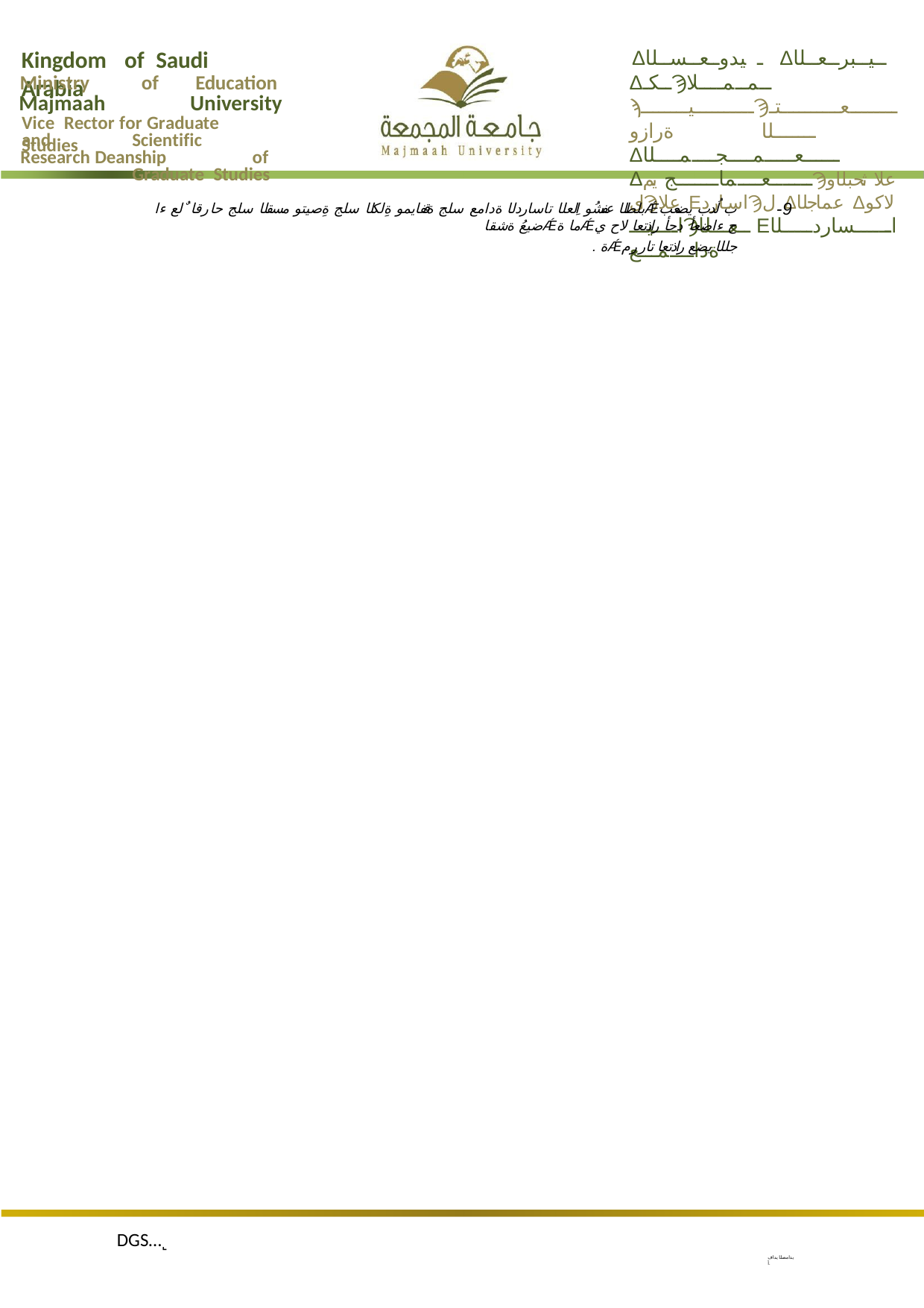

Kingdom	of  Saudi  Arabia
Δـيدوــعــســلا Δــيــبرــعــلا ΔــكـϠــمــمــــلا ϡــــــــــيــــــــϠــــــــعــــــــــتــــــــلا ةرازو Δــــــعـــــمــــجــــمــــلا Δـــــــعــــماـــــــج يمϠعلا ثحبلاو ايϠعلا ΕاساردϠل Δعماجلا Δلاكو اــــيـــϠــعـــلا Εاــــــساردـــــلا ةداــــمـــع
Ministry	of	Education
Majmaah	University
Vice  Rector for Graduate  Studies
and	Scientific	Research Deanship	  of	Graduate  Studies
-9
بلطلا عفشُو اِلعلا تاساردلا ةدامع سلج ةقفايمو ةِلكلا سلج ةِصيتو مسقلا سلج حارقا ٌلع ءاǼب لُدب يضعب ضيعُ ةشقاǼما ةǼج ءاضعأ دحأ راذتعا لاح ي
. ةǼجللا يضع راذتعا تاررم

DGS…˻
يدامصلا يداف .أ